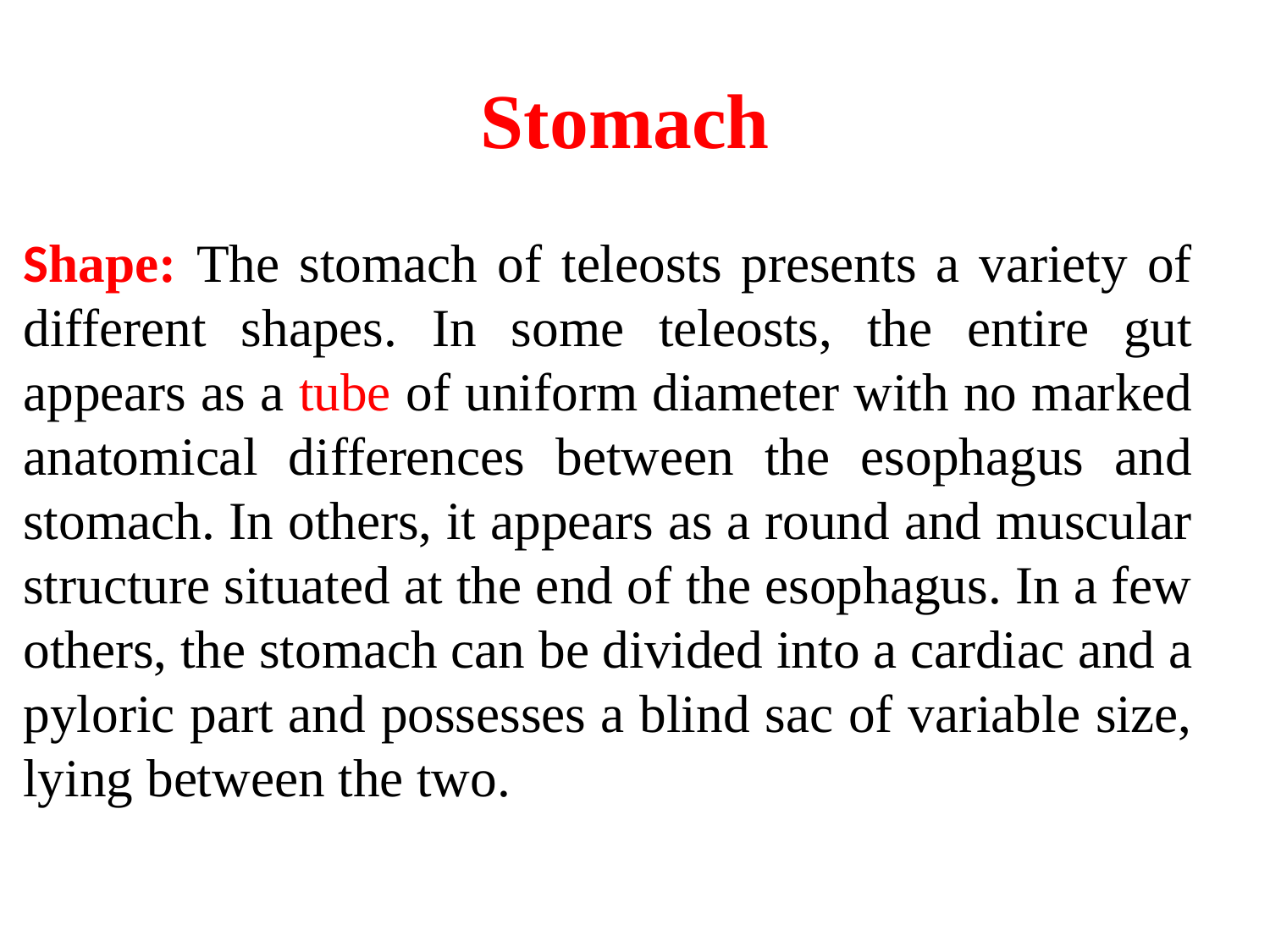

# Stomach
Shape: The stomach of teleosts presents a variety of different shapes. In some teleosts, the entire gut appears as a tube of uniform diameter with no marked anatomical differences between the esophagus and stomach. In others, it appears as a round and muscular structure situated at the end of the esophagus. In a few others, the stomach can be divided into a cardiac and a pyloric part and possesses a blind sac of variable size, lying between the two.